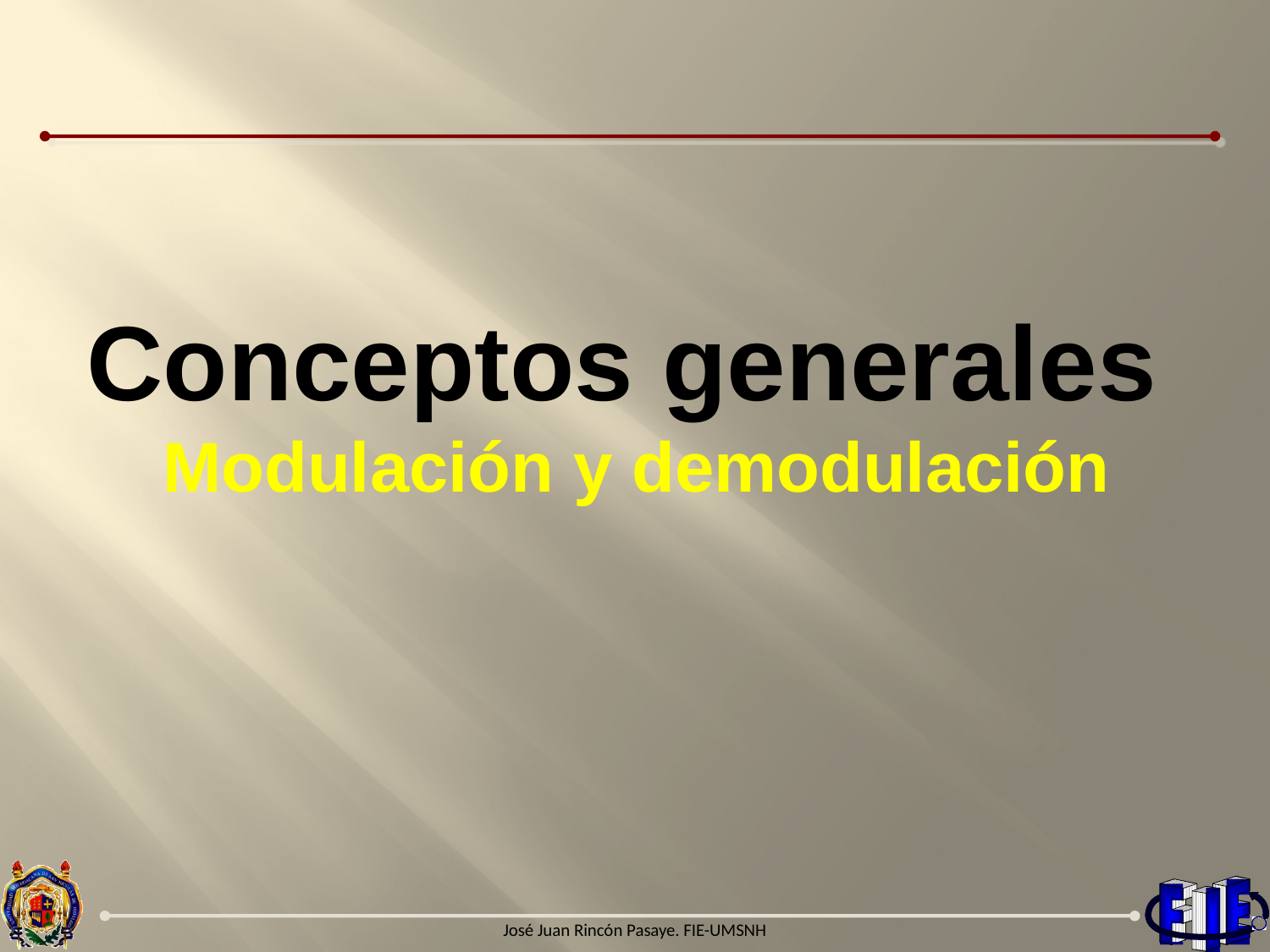

# Conceptos generales Modulación y demodulación
José Juan Rincón Pasaye. FIE-UMSNH